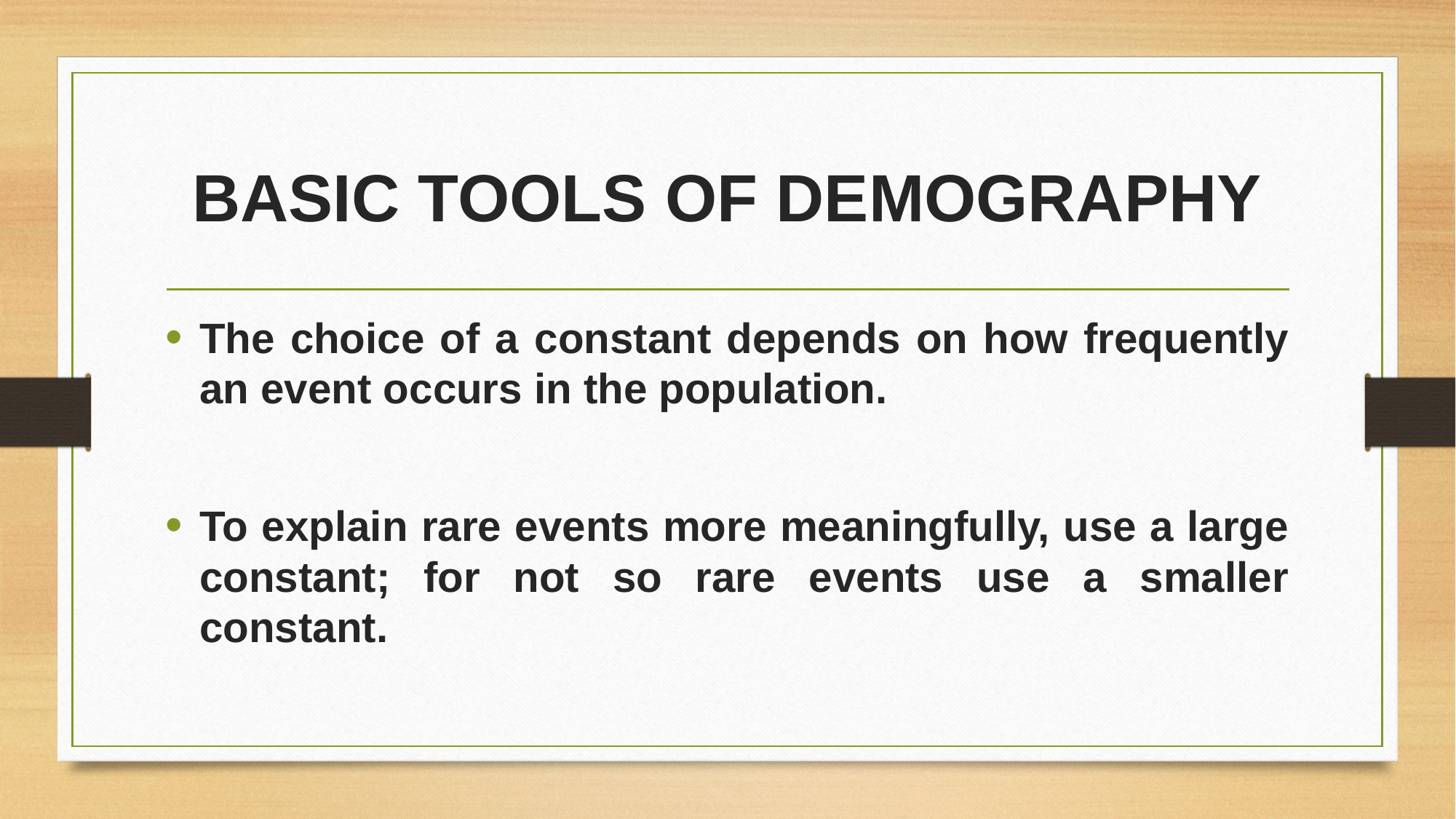

# BASIC TOOLS OF DEMOGRAPHY
The choice of a constant depends on how frequently an event occurs in the population.

To explain rare events more meaningfully, use a large constant; for not so rare events use a smaller constant.